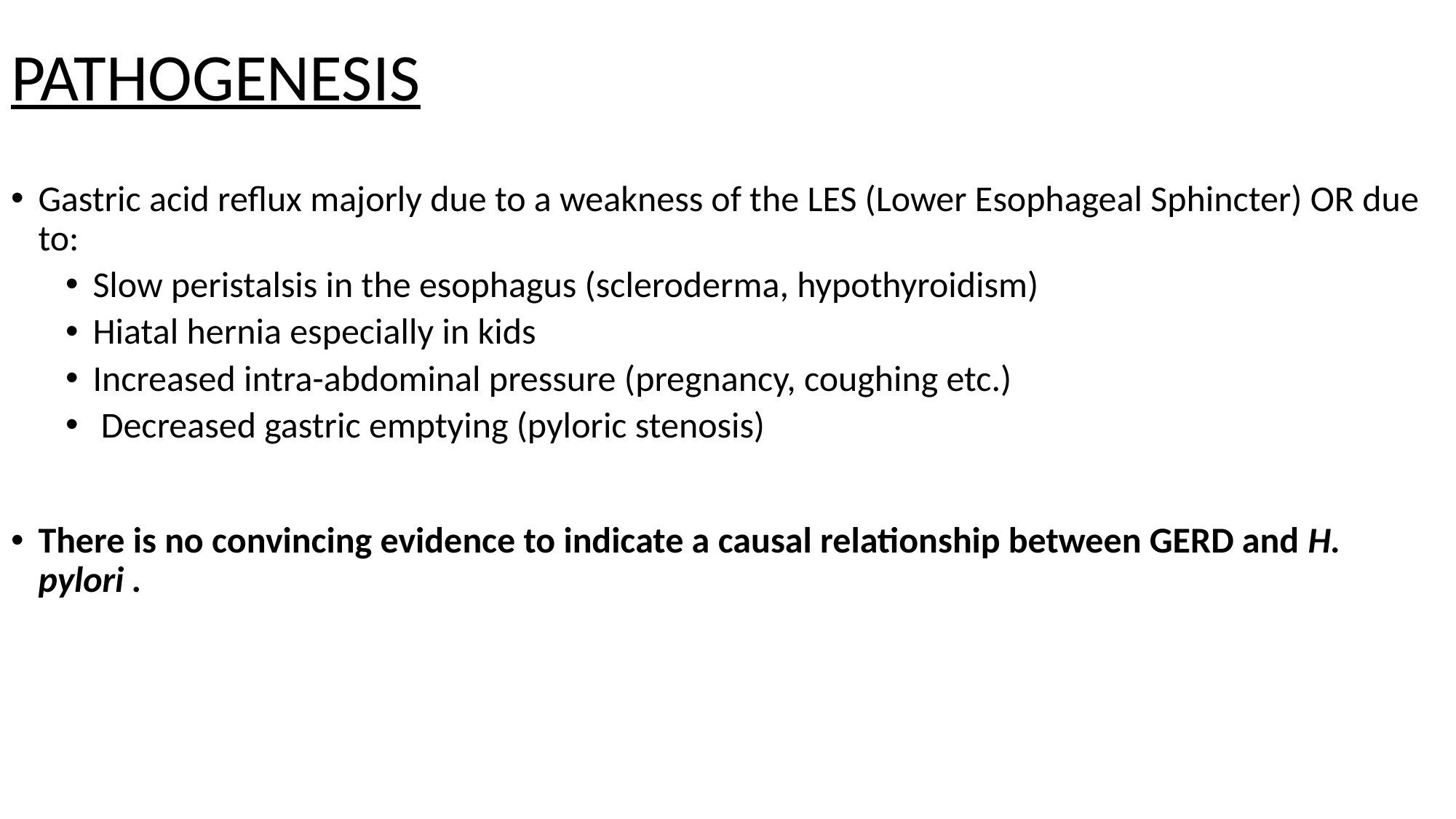

# PATHOGENESIS
Gastric acid reflux majorly due to a weakness of the LES (Lower Esophageal Sphincter) OR due to:
Slow peristalsis in the esophagus (scleroderma, hypothyroidism)
Hiatal hernia especially in kids
Increased intra-abdominal pressure (pregnancy, coughing etc.)
 Decreased gastric emptying (pyloric stenosis)

There is no convincing evidence to indicate a causal relationship between GERD and H. pylori .